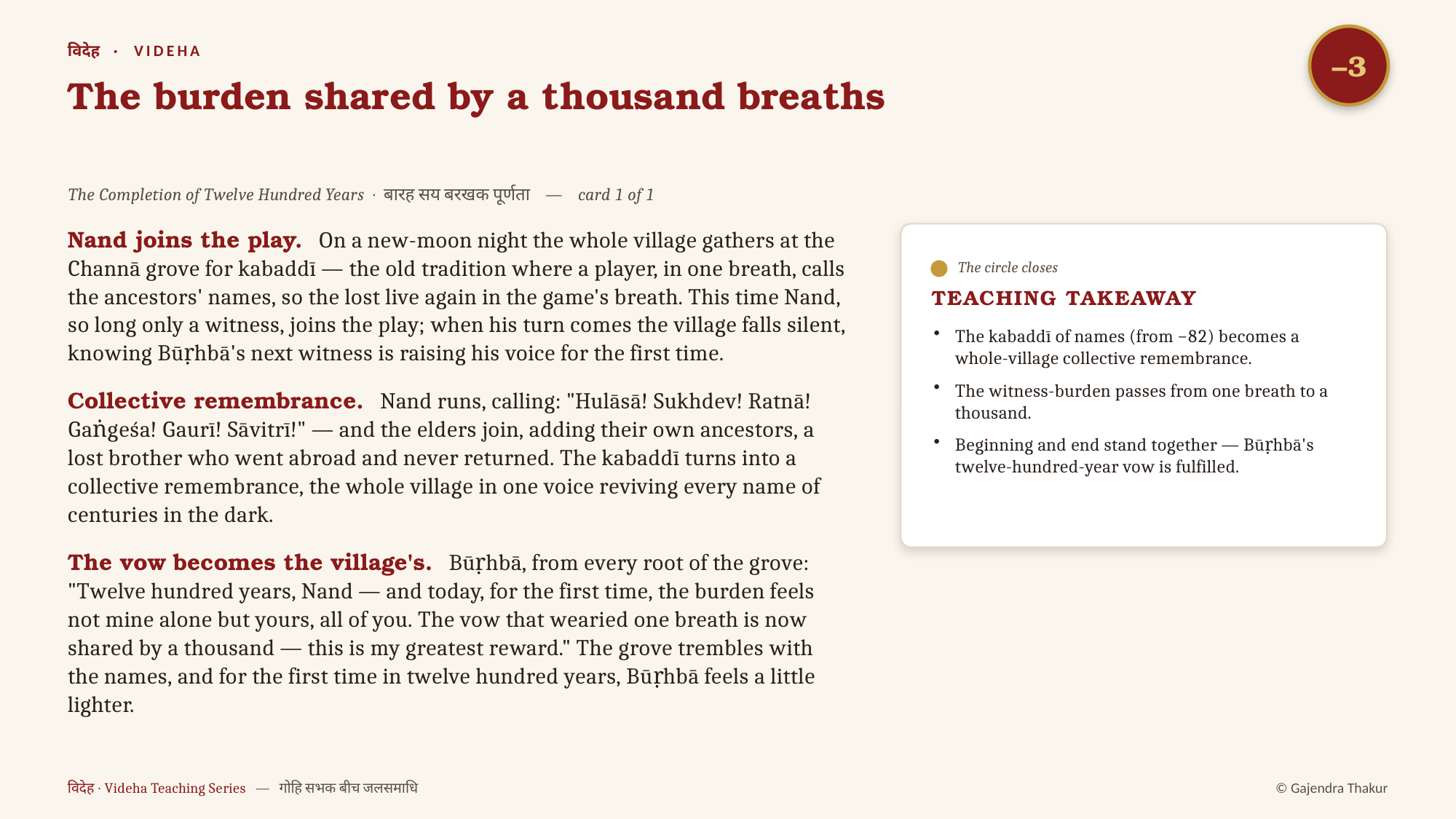

−3
विदेह  ·  VIDEHA
The burden shared by a thousand breaths
The Completion of Twelve Hundred Years  ·  बारह सय बरखक पूर्णता    —    card 1 of 1
Nand joins the play.  On a new-moon night the whole village gathers at the Channā grove for kabaddī — the old tradition where a player, in one breath, calls the ancestors' names, so the lost live again in the game's breath. This time Nand, so long only a witness, joins the play; when his turn comes the village falls silent, knowing Būṛhbā's next witness is raising his voice for the first time.
Collective remembrance.  Nand runs, calling: "Hulāsā! Sukhdev! Ratnā! Gaṅgeśa! Gaurī! Sāvitrī!" — and the elders join, adding their own ancestors, a lost brother who went abroad and never returned. The kabaddī turns into a collective remembrance, the whole village in one voice reviving every name of centuries in the dark.
The vow becomes the village's.  Būṛhbā, from every root of the grove: "Twelve hundred years, Nand — and today, for the first time, the burden feels not mine alone but yours, all of you. The vow that wearied one breath is now shared by a thousand — this is my greatest reward." The grove trembles with the names, and for the first time in twelve hundred years, Būṛhbā feels a little lighter.

The circle closes

TEACHING TAKEAWAY
The kabaddī of names (from −82) becomes a whole-village collective remembrance.
The witness-burden passes from one breath to a thousand.
Beginning and end stand together — Būṛhbā's twelve-hundred-year vow is fulfilled.
विदेह · Videha Teaching Series   —   गोहि सभक बीच जलसमाधि
© Gajendra Thakur